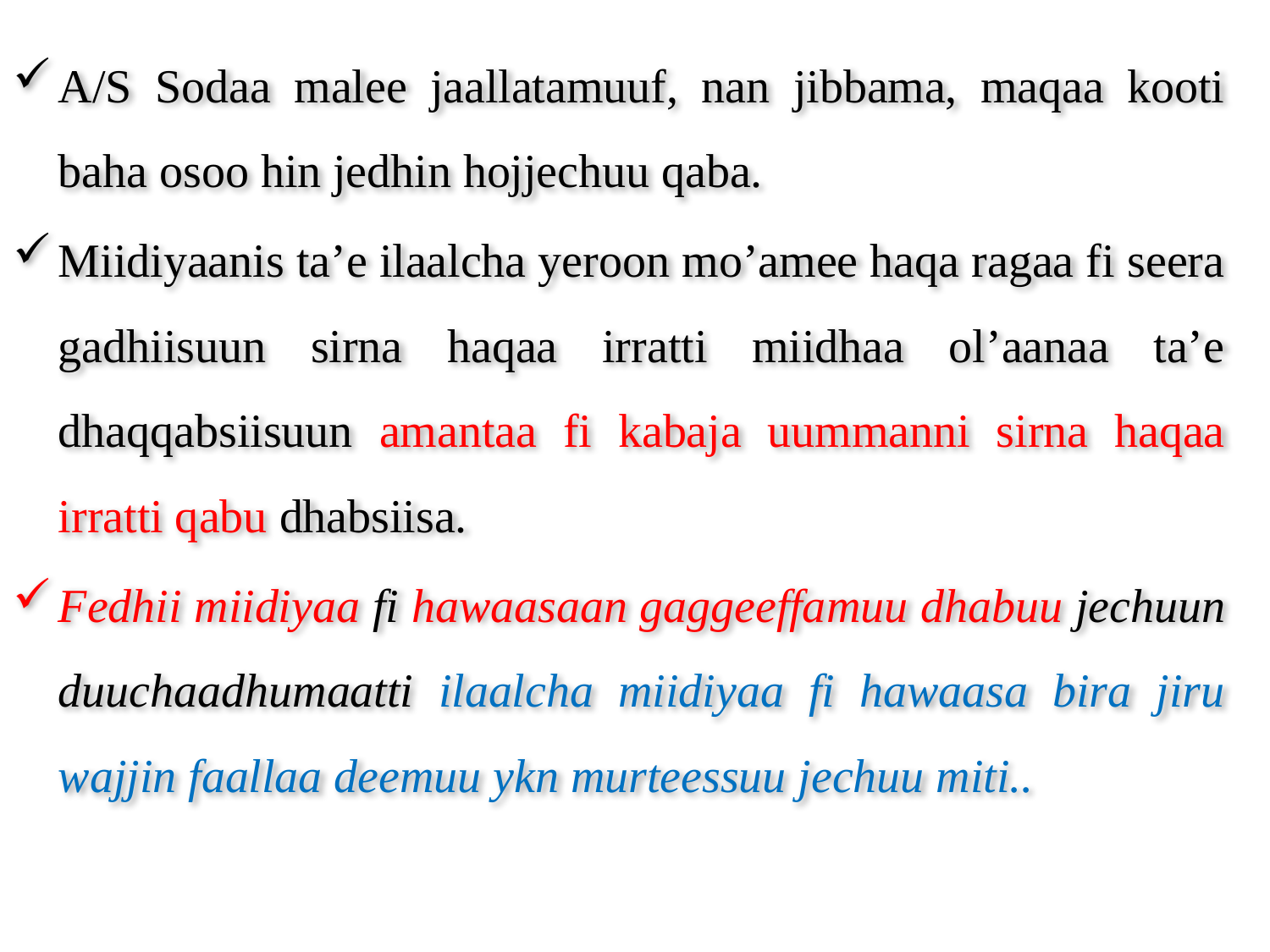

A/S Sodaa malee jaallatamuuf, nan jibbama, maqaa kooti baha osoo hin jedhin hojjechuu qaba.
Miidiyaanis ta’e ilaalcha yeroon mo’amee haqa ragaa fi seera gadhiisuun sirna haqaa irratti miidhaa ol’aanaa ta’e dhaqqabsiisuun amantaa fi kabaja uummanni sirna haqaa irratti qabu dhabsiisa.
Fedhii miidiyaa fi hawaasaan gaggeeffamuu dhabuu jechuun duuchaadhumaatti ilaalcha miidiyaa fi hawaasa bira jiru wajjin faallaa deemuu ykn murteessuu jechuu miti..